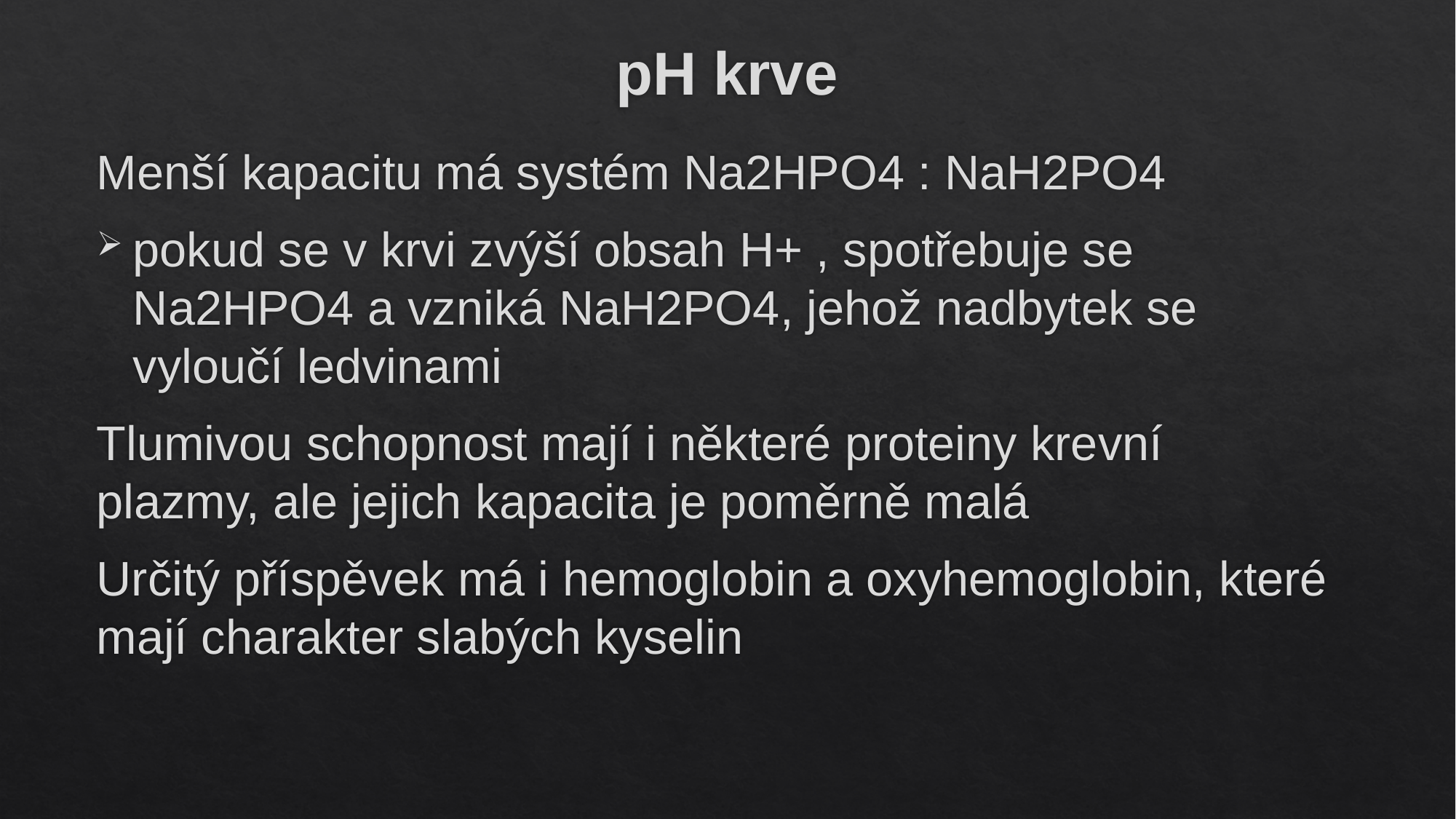

# pH krve
Menší kapacitu má systém Na2HPO4 : NaH2PO4
pokud se v krvi zvýší obsah H+ , spotřebuje se Na2HPO4 a vzniká NaH2PO4, jehož nadbytek se vyloučí ledvinami
Tlumivou schopnost mají i některé proteiny krevní plazmy, ale jejich kapacita je poměrně malá
Určitý příspěvek má i hemoglobin a oxyhemoglobin, které mají charakter slabých kyselin